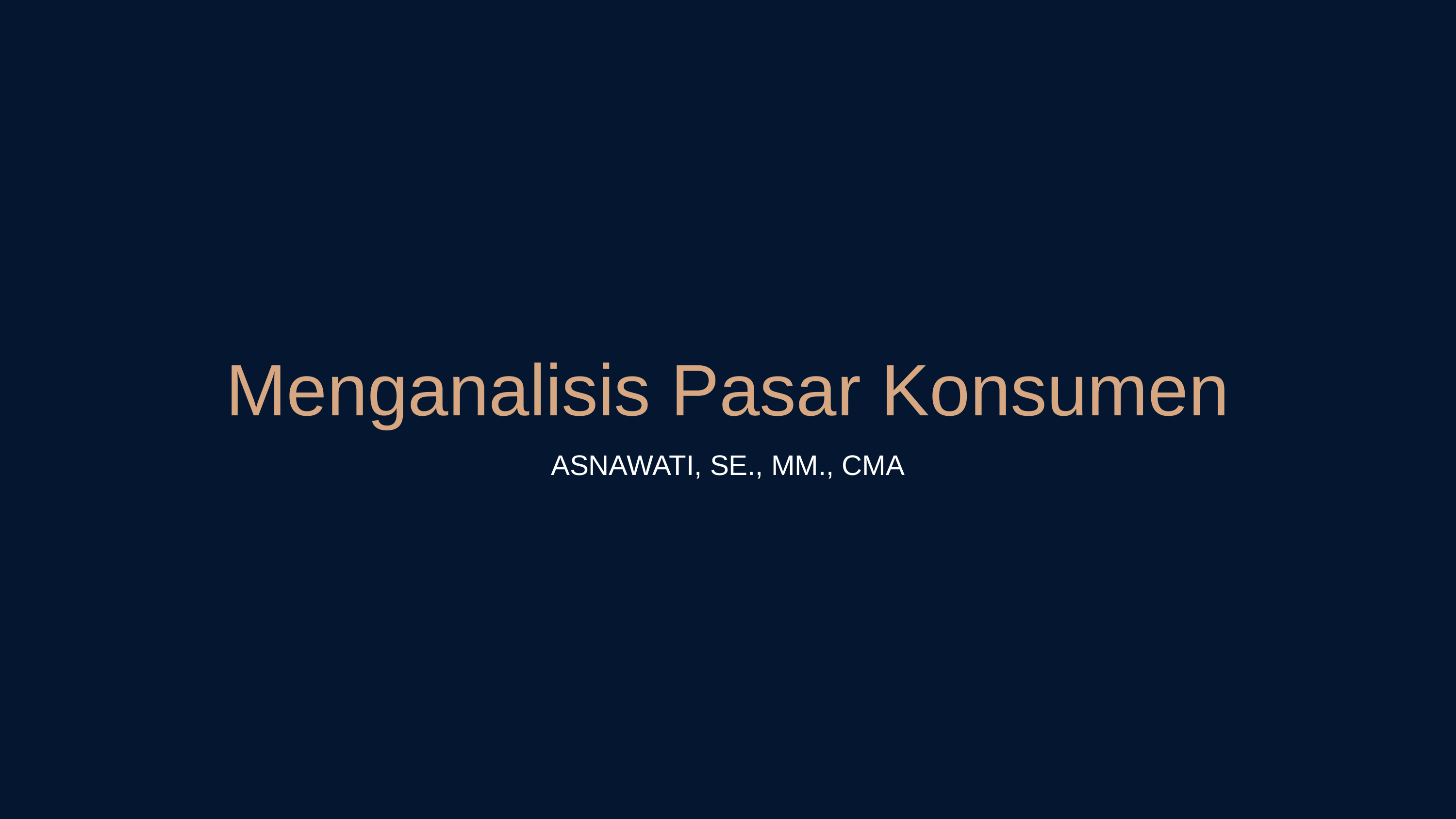

Menganalisis Pasar Konsumen
ASNAWATI, SE., MM., CMA